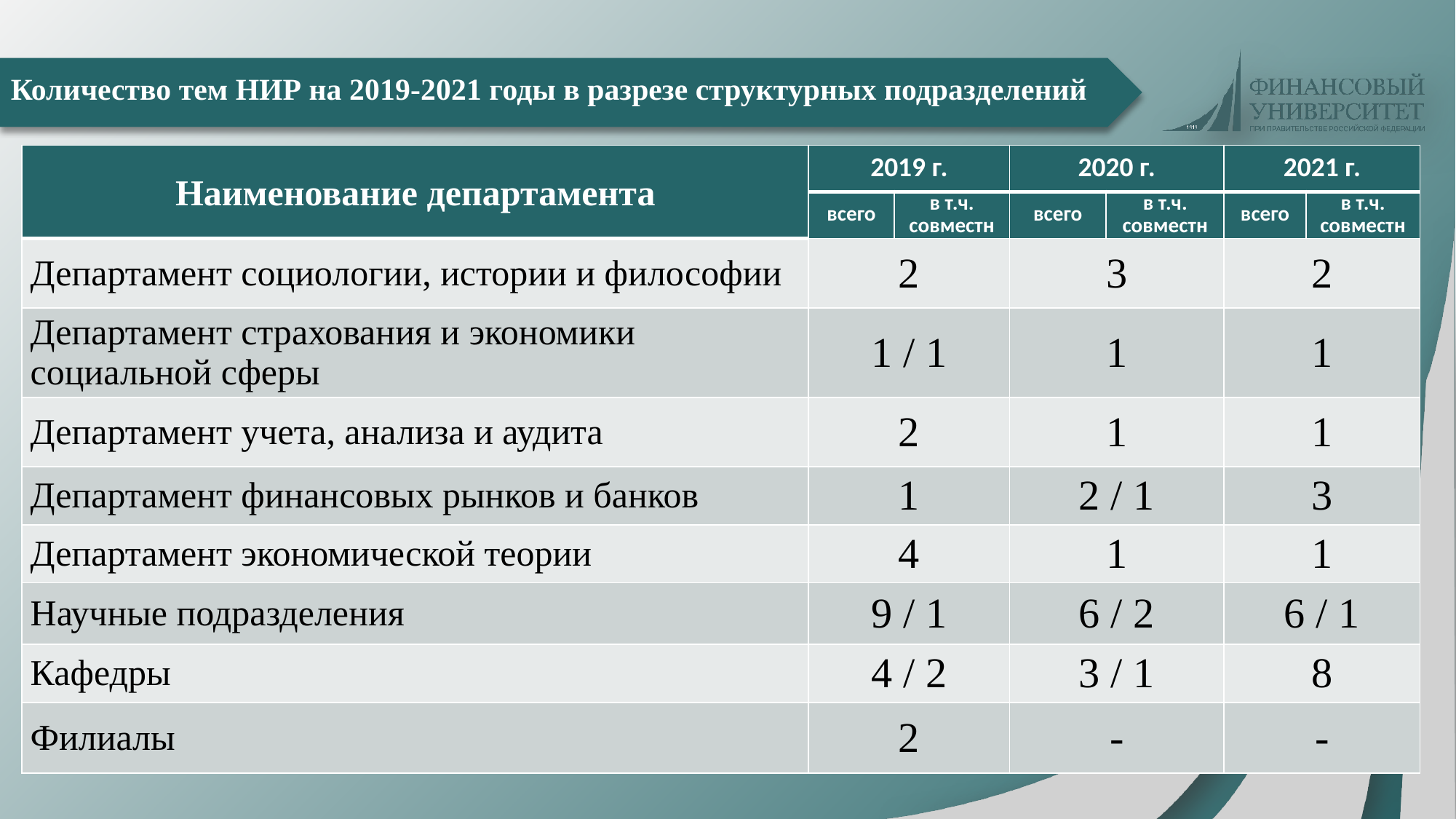

# Количество тем НИР на 2019-2021 годы в разрезе структурных подразделений
| Наименование департамента | 2019 г. |  | 2020 г. |  | 2021 г. |  |
| --- | --- | --- | --- | --- | --- | --- |
|  | всего | в т.ч. совместн | всего | в т.ч. совместн | всего | в т.ч. совместн |
| Департамент социологии, истории и философии | 2 |  | 3 |  | 2 |  |
| Департамент страхования и экономики социальной сферы | 1 / 1 |  | 1 |  | 1 |  |
| Департамент учета, анализа и аудита | 2 |  | 1 |  | 1 |  |
| Департамент финансовых рынков и банков | 1 |  | 2 / 1 |  | 3 |  |
| Департамент экономической теории | 4 |  | 1 |  | 1 |  |
| Научные подразделения | 9 / 1 |  | 6 / 2 |  | 6 / 1 |  |
| Кафедры | 4 / 2 |  | 3 / 1 |  | 8 |  |
| Филиалы | 2 |  | - |  | - |  |